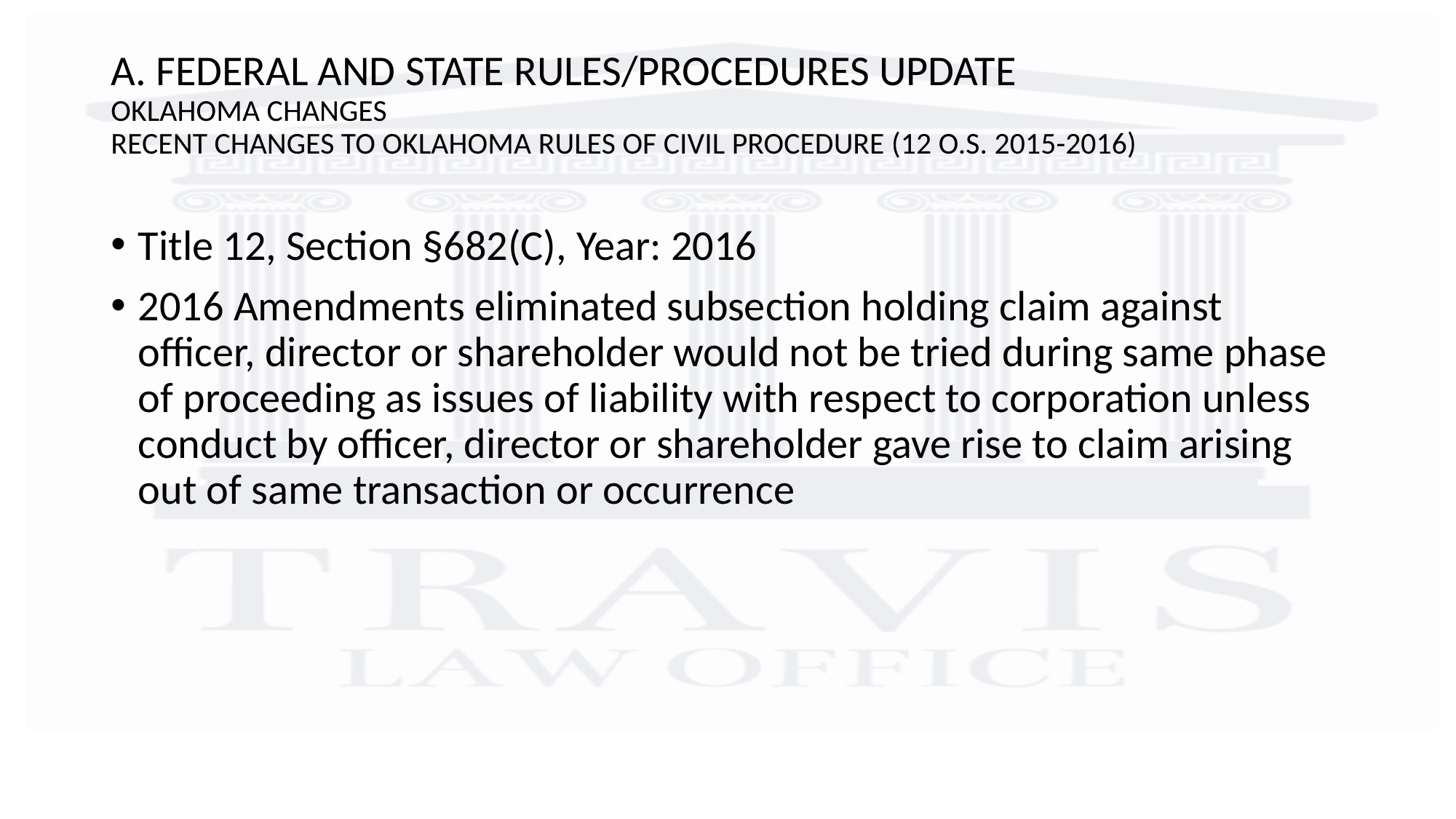

# A. FEDERAL AND STATE RULES/PROCEDURES UPDATE OKLAHOMA CHANGES RECENT CHANGES TO OKLAHOMA RULES OF CIVIL PROCEDURE (12 O.S. 2015-2016)
Title 12, Section §682(C), Year: 2016
2016 Amendments eliminated subsection holding claim against officer, director or shareholder would not be tried during same phase of proceeding as issues of liability with respect to corporation unless conduct by officer, director or shareholder gave rise to claim arising out of same transaction or occurrence